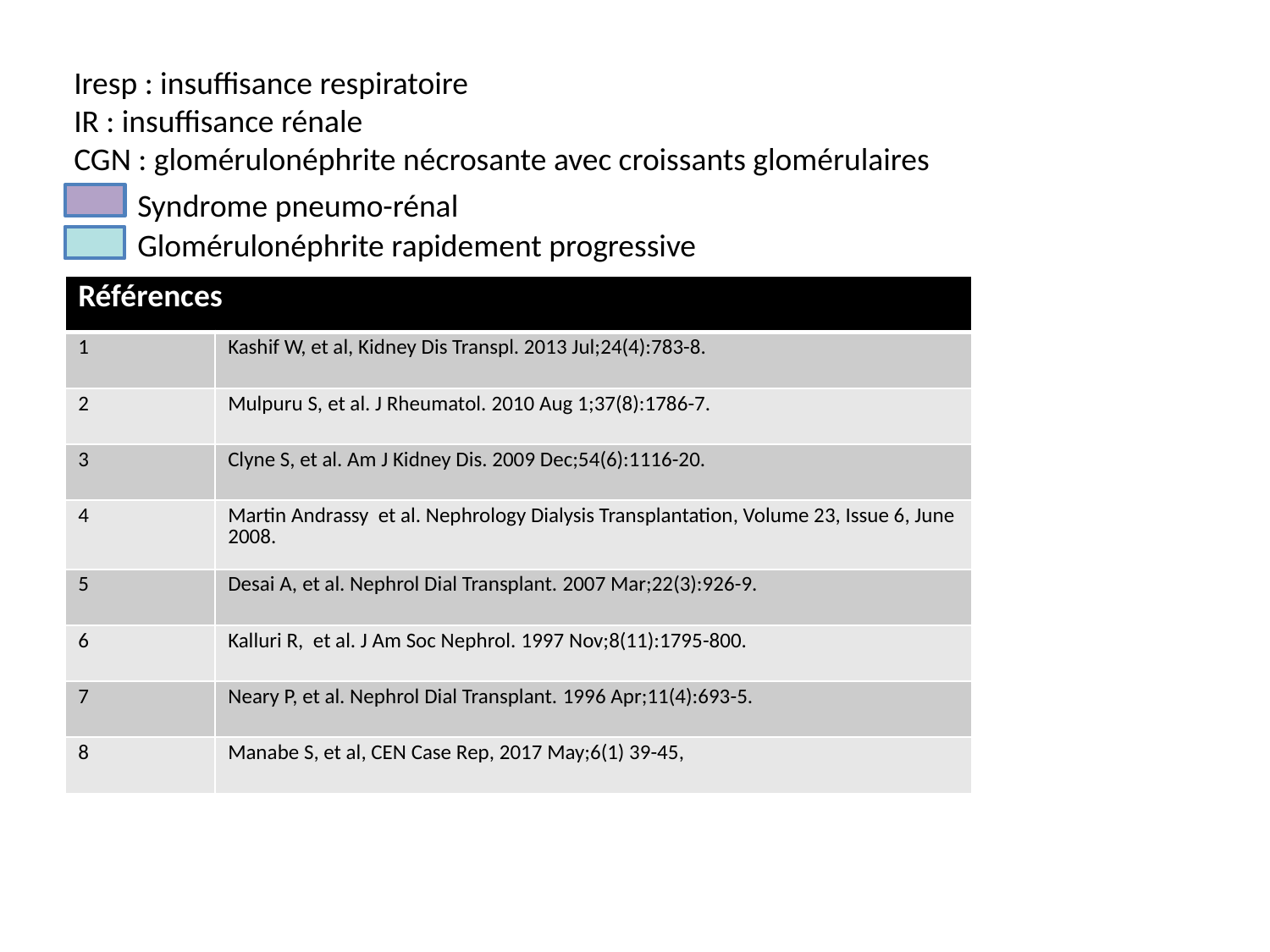

Iresp : insuffisance respiratoire
IR : insuffisance rénale
CGN : glomérulonéphrite nécrosante avec croissants glomérulaires
Syndrome pneumo-rénal

Glomérulonéphrite rapidement progressive

| Références |  |
| --- | --- |
| 1 | Kashif W, et al, Kidney Dis Transpl. 2013 Jul;24(4):783-8. |
| 2 | Mulpuru S, et al. J Rheumatol. 2010 Aug 1;37(8):1786-7. |
| 3 | Clyne S, et al. Am J Kidney Dis. 2009 Dec;54(6):1116-20. |
| 4 | Martin Andrassy et al. Nephrology Dialysis Transplantation, Volume 23, Issue 6, June 2008. |
| 5 | Desai A, et al. Nephrol Dial Transplant. 2007 Mar;22(3):926-9. |
| 6 | Kalluri R,  et al. J Am Soc Nephrol. 1997 Nov;8(11):1795-800. |
| 7 | Neary P, et al. Nephrol Dial Transplant. 1996 Apr;11(4):693-5. |
| 8 | Manabe S, et al, CEN Case Rep, 2017 May;6(1) 39-45, |